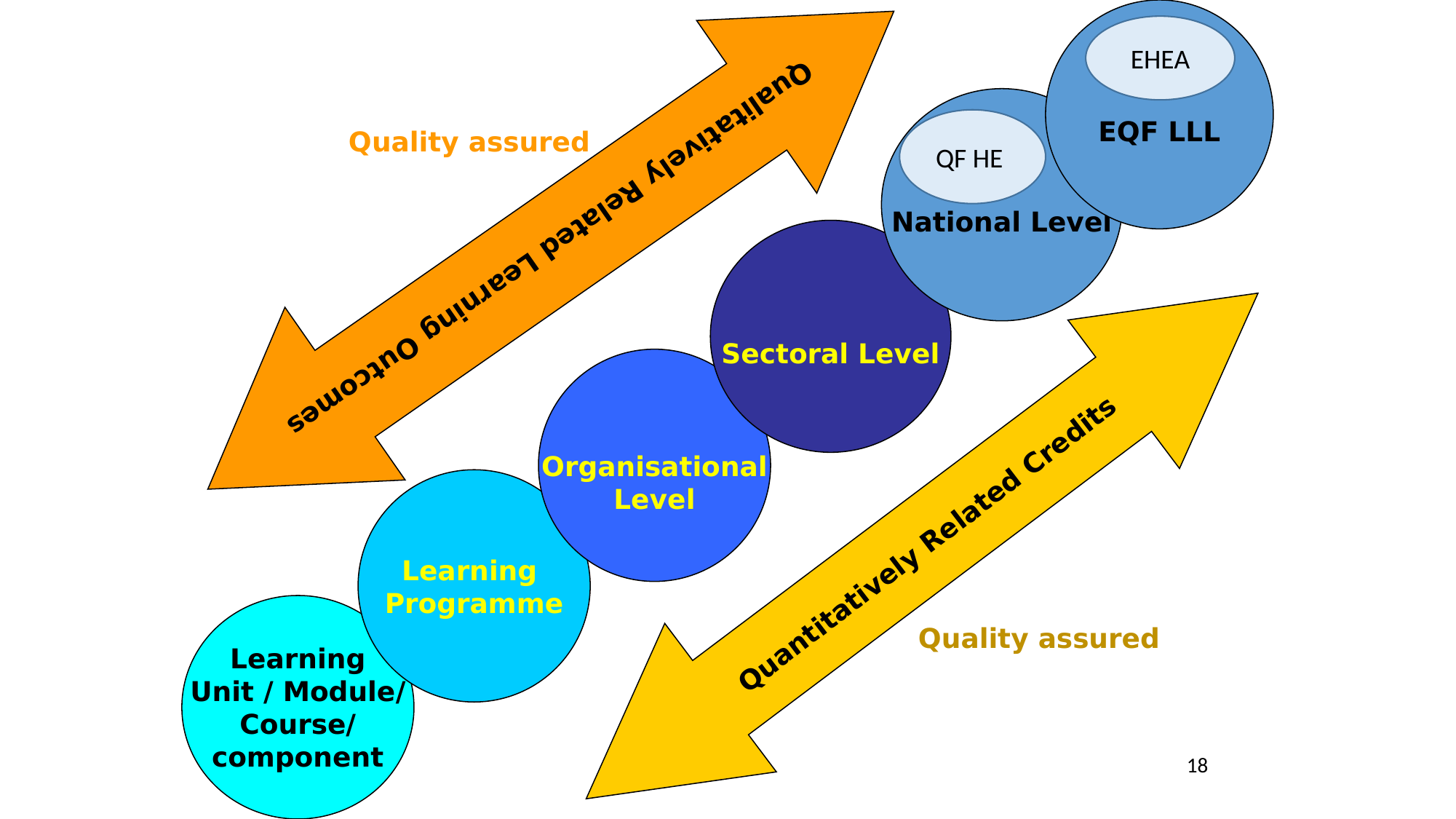

Qualitatively Related Learning Outcomes

EQF LLL
EHEA

National Level
QF HE
Quality assured

Sectoral Level

Organisational
Level

Learning
Programme

Quantitatively Related Credits

Learning
Unit / Module/
Course/
component

Quality assured
18